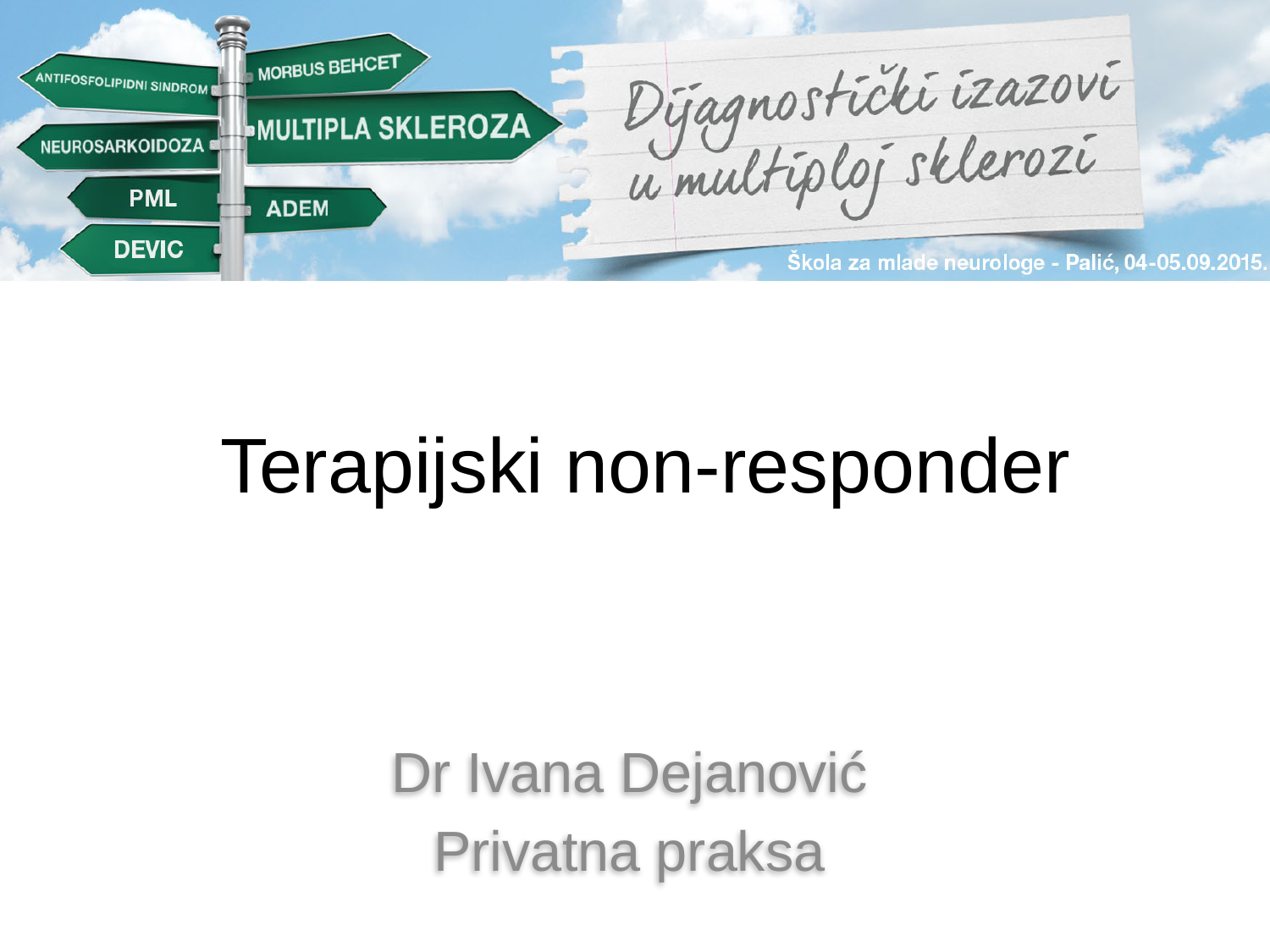

# Terapijski non-responder
Dr Ivana Dejanović
Privatna praksa